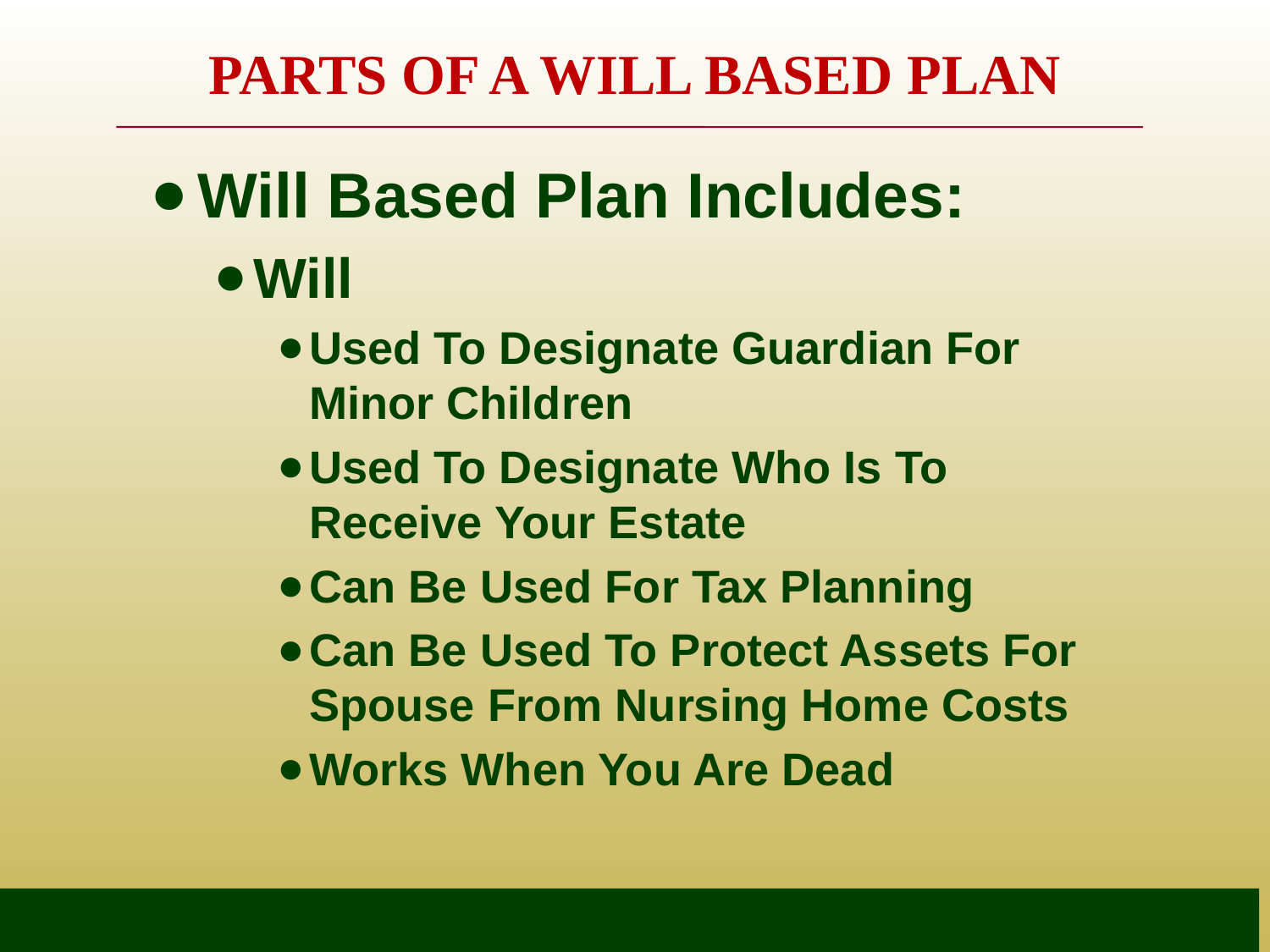

# PARTS OF A WILL BASED PLAN

Will Based Plan Includes:
Will
Used To Designate Guardian For Minor Children
Used To Designate Who Is To Receive Your Estate
Can Be Used For Tax Planning
Can Be Used To Protect Assets For Spouse From Nursing Home Costs
Works When You Are Dead